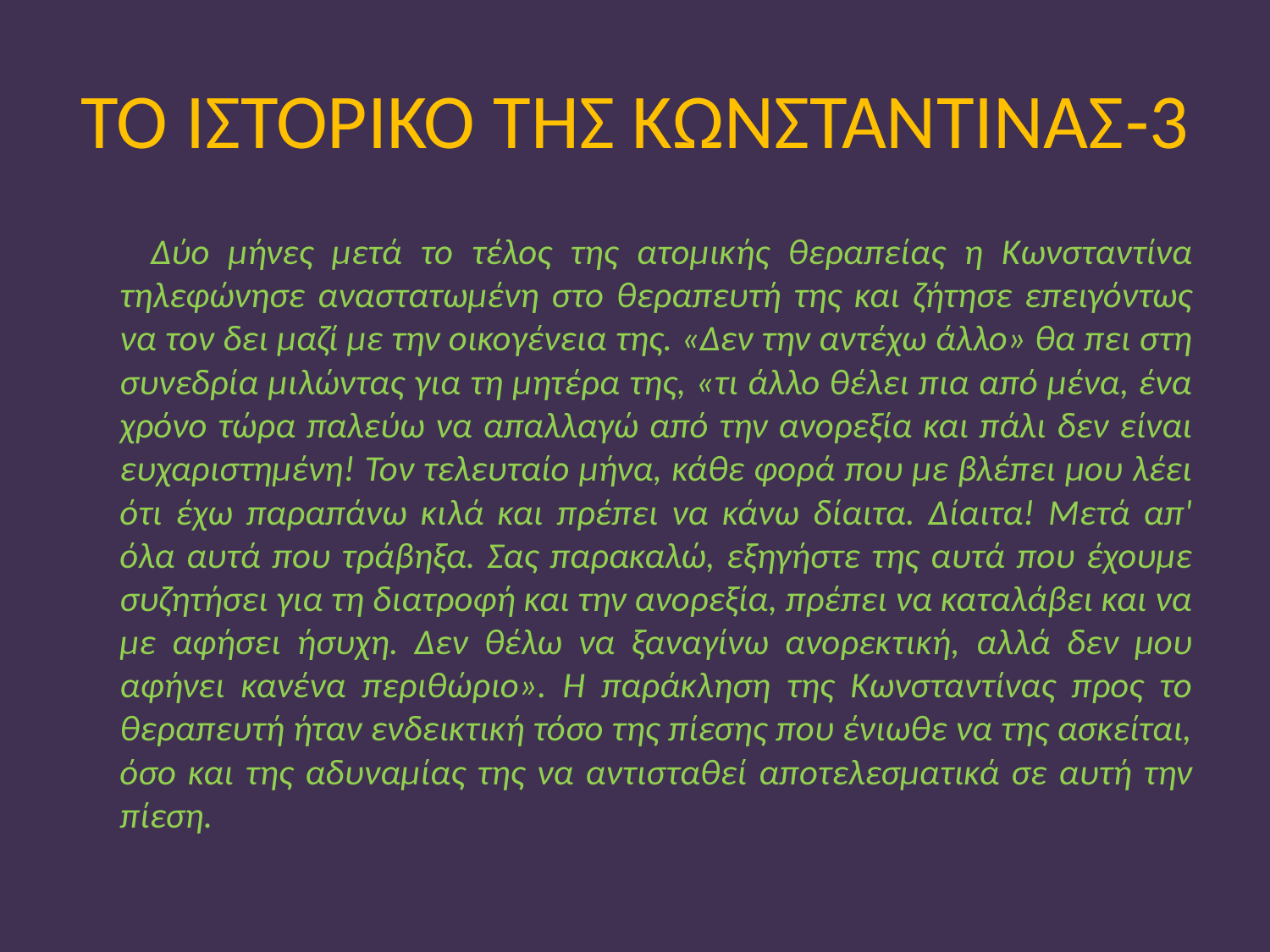

# ΤΟ ΙΣΤΟΡΙΚΟ ΤΗΣ ΚΩΝΣΤΑΝΤΙΝΑΣ-3
    Δύο μήνες μετά το τέλος της ατομικής θεραπείας η Κωνσταντίνα τηλεφώνησε αναστατωμένη στο θεραπευτή της και ζήτησε επειγόντως να τον δει μαζί με την οικογένεια της. «Δεν την αντέχω άλλο» θα πει στη συνεδρία μιλώντας για τη μητέρα της, «τι άλλο θέλει πια από μένα, ένα χρόνο τώρα παλεύω να απαλλαγώ από την ανορεξία και πάλι δεν είναι ευχαριστημένη! Τον τελευταίο μήνα, κάθε φορά που με βλέπει μου λέει ότι έχω παραπάνω κιλά και πρέπει να κάνω δίαιτα. Δίαιτα! Μετά απ' όλα αυτά που τράβηξα. Σας παρακαλώ, εξηγήστε της αυτά που έχουμε συζητήσει για τη διατροφή και την ανορεξία, πρέπει να καταλάβει και να με αφήσει ήσυχη. Δεν θέλω να ξαναγίνω ανορεκτική, αλλά δεν μου αφήνει κανένα περιθώριο». Η παράκληση της Κωνσταντίνας προς το θεραπευτή ήταν ενδεικτική τόσο της πίεσης που ένιωθε να της ασκείται, όσο και της αδυναμίας της να αντισταθεί αποτελεσματικά σε αυτή την πίεση.